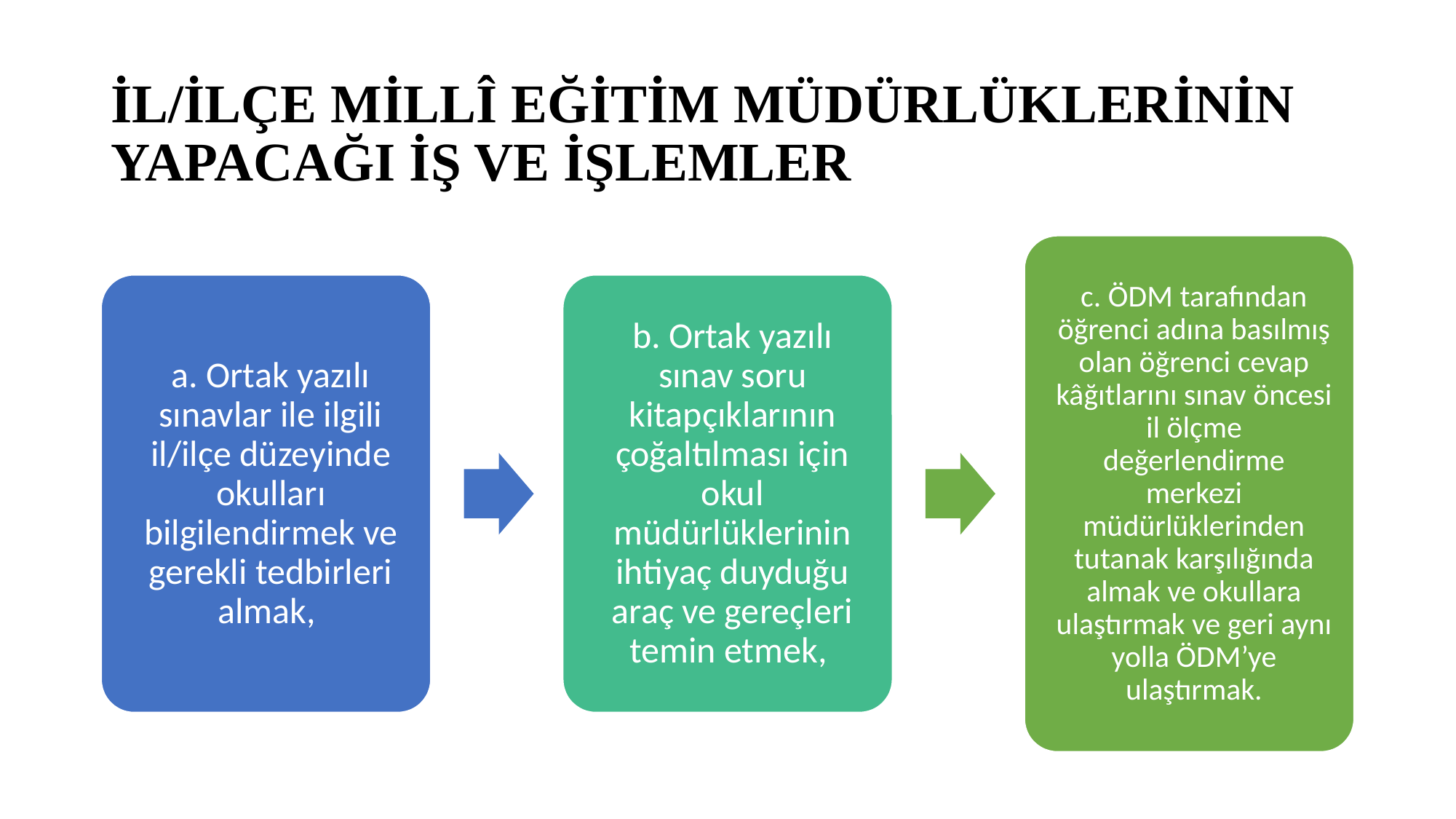

# İL/İLÇE MİLLÎ EĞİTİM MÜDÜRLÜKLERİNİN YAPACAĞI İŞ VE İŞLEMLER
a. Ortak yazılı sınavlar ile ilgili il/ilçe düzeyinde okulları bilgilendirmek ve gerekli tedbirleri almak,

b. Ortak yazılı sınav soru kitapçıklarının çoğaltılması için okul müdürlüklerinin ihtiyaç duyduğu araç ve gereçleri temin etmek,

c. ÖDM tarafından öğrenci adına basılmış olan öğrenci cevap kâğıtlarını sınav öncesi il ölçme değerlendirme merkezi müdürlüklerinden tutanak karşılığında almak ve okullara ulaştırmak ve geri aynı yolla ÖDM’ye ulaştırmak.